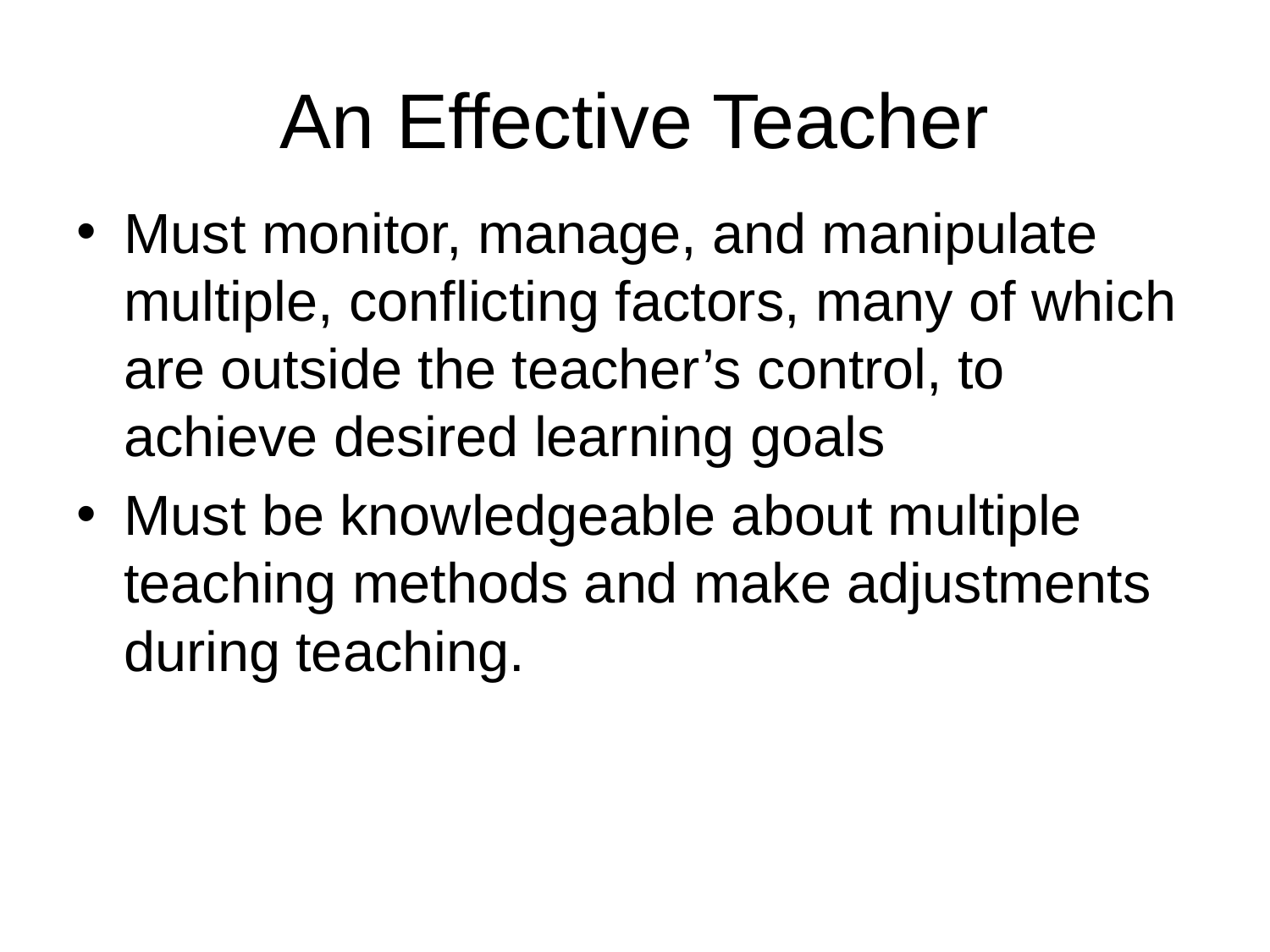

# An Effective Teacher
Must monitor, manage, and manipulate multiple, conflicting factors, many of which are outside the teacher’s control, to achieve desired learning goals
Must be knowledgeable about multiple teaching methods and make adjustments during teaching.